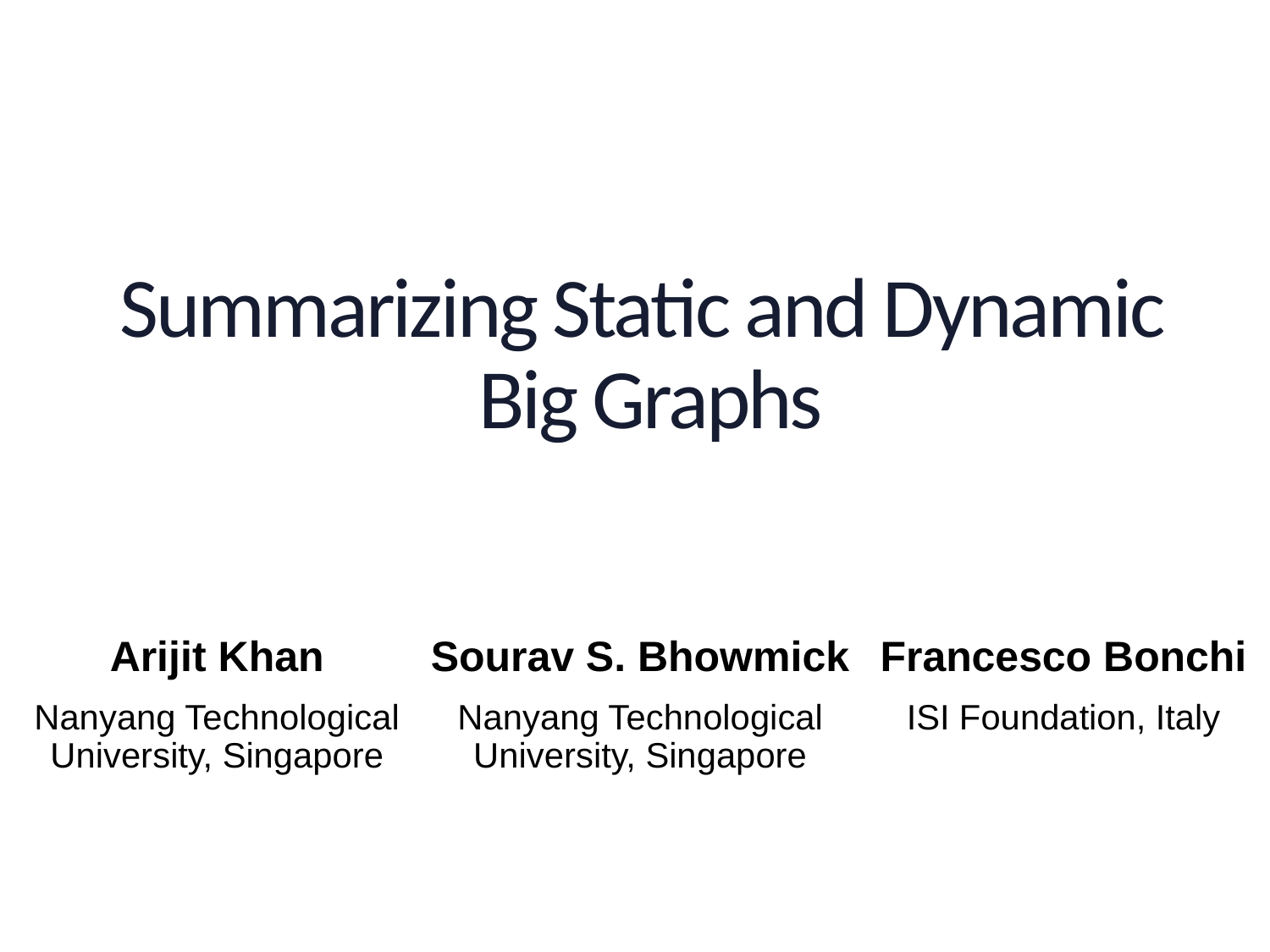

Summarizing Static and Dynamic
Big Graphs
Arijit Khan

Nanyang Technological University, Singapore
Sourav S. Bhowmick

Nanyang Technological University, Singapore
Francesco Bonchi

ISI Foundation, Italy